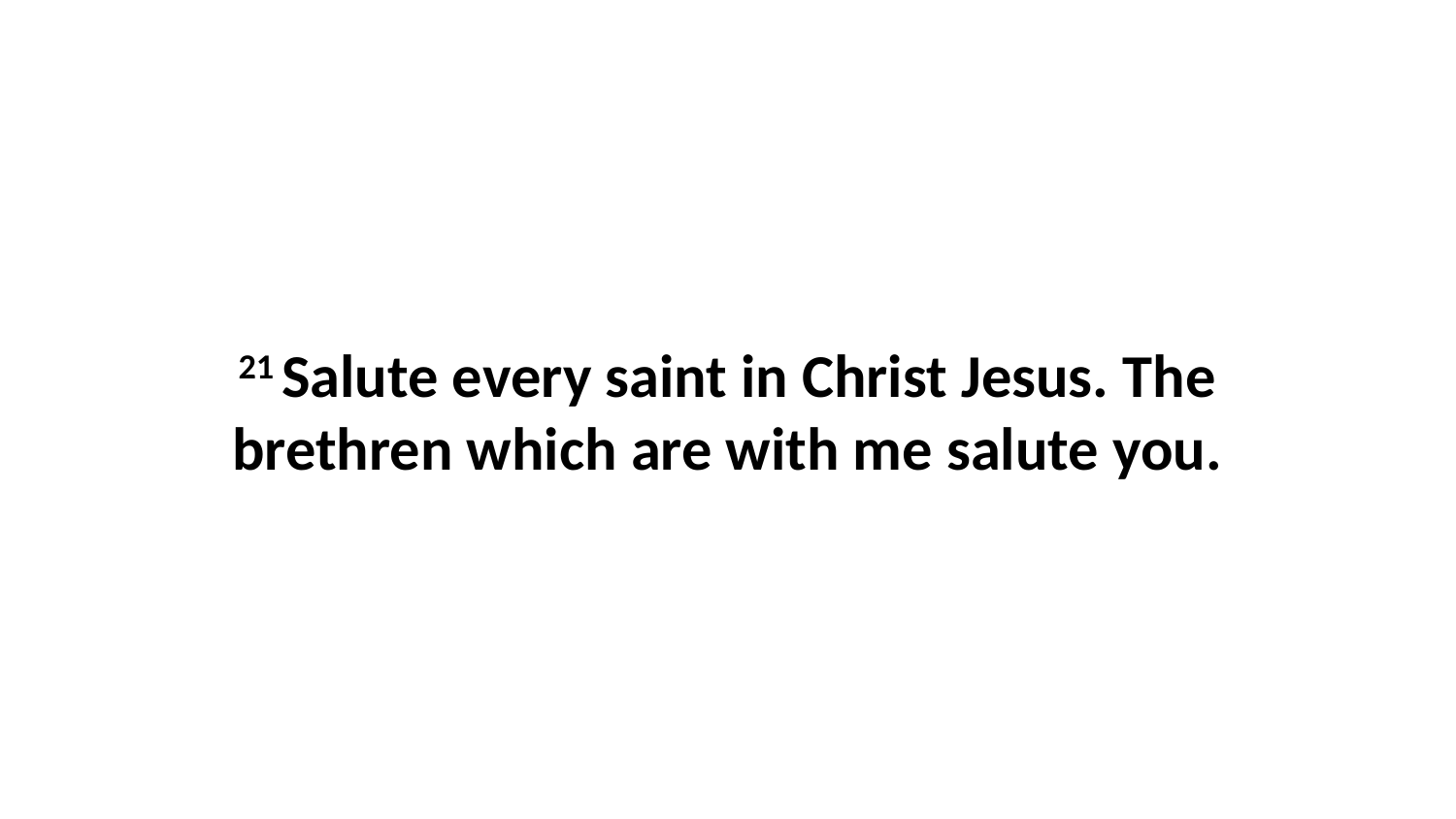

21 Salute every saint in Christ Jesus. The brethren which are with me salute you.